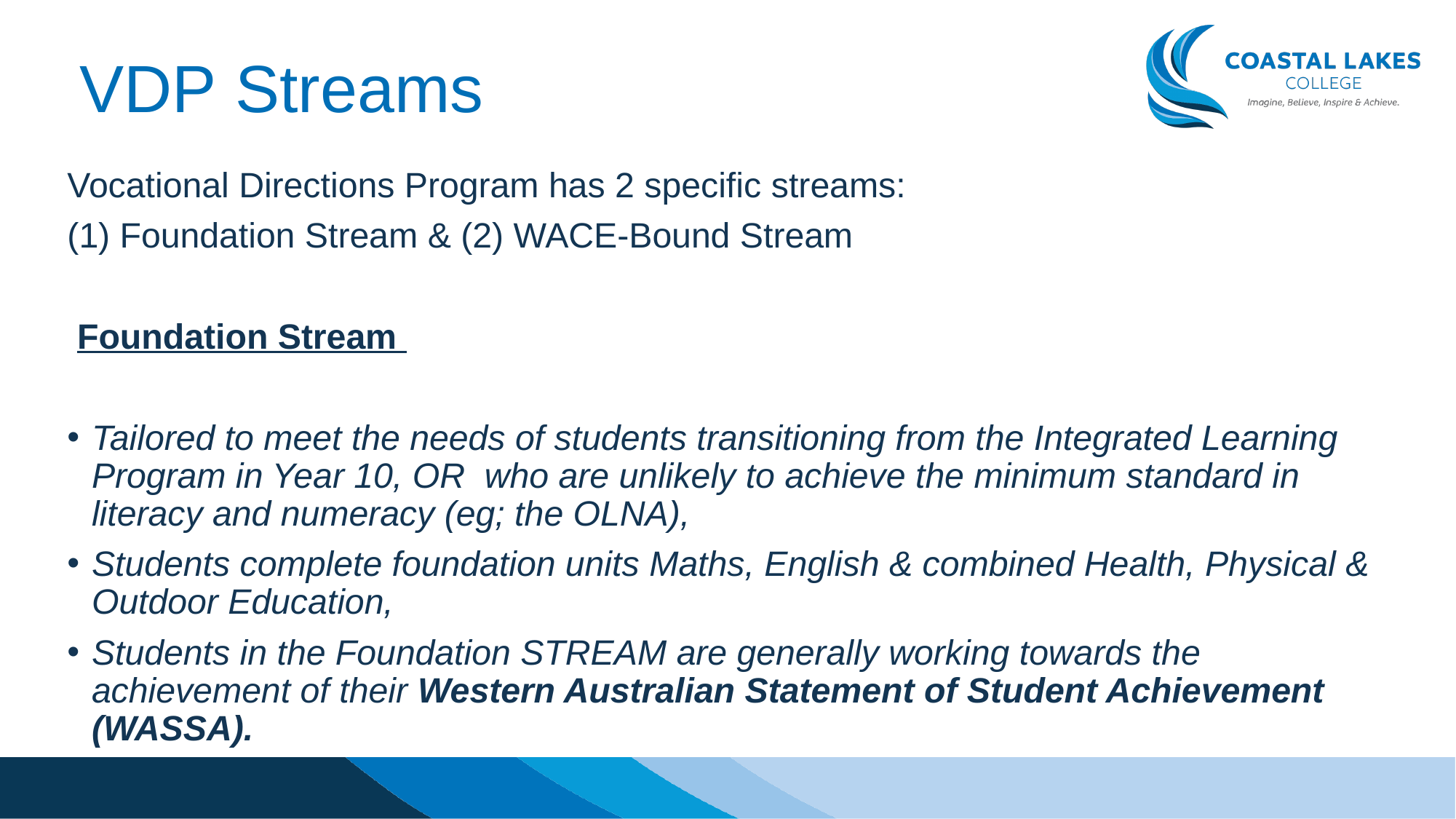

# VDP Streams
Vocational Directions Program has 2 specific streams:
(1) Foundation Stream & (2) WACE-Bound Stream

 Foundation Stream

Tailored to meet the needs of students transitioning from the Integrated Learning Program in Year 10, OR  who are unlikely to achieve the minimum standard in literacy and numeracy (eg; the OLNA),
Students complete foundation units Maths, English & combined Health, Physical & Outdoor Education,
Students in the Foundation STREAM are generally working towards the achievement of their Western Australian Statement of Student Achievement (WASSA).